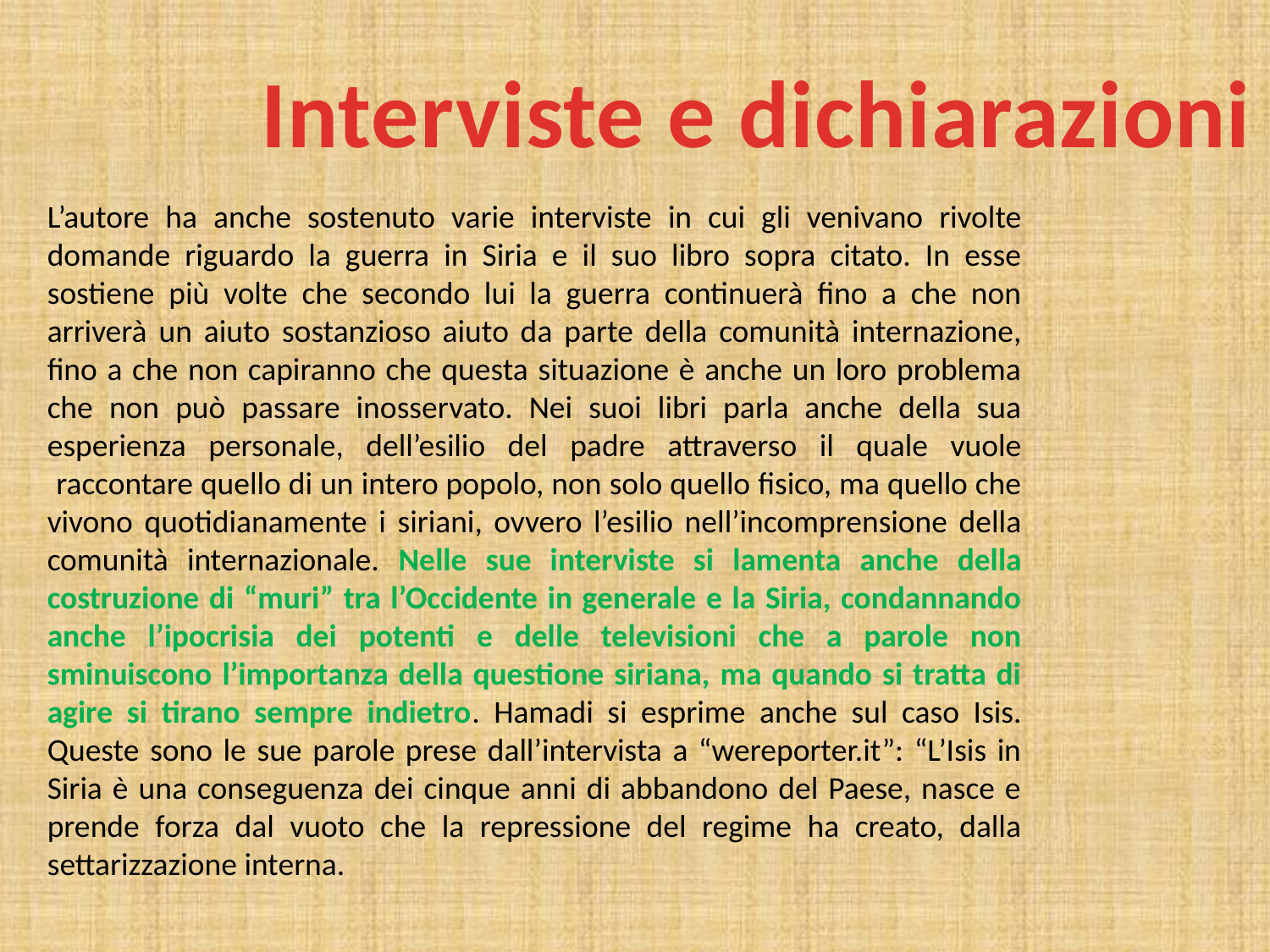

Interviste e dichiarazioni
L’autore ha anche sostenuto varie interviste in cui gli venivano rivolte domande riguardo la guerra in Siria e il suo libro sopra citato. In esse sostiene più volte che secondo lui la guerra continuerà fino a che non arriverà un aiuto sostanzioso aiuto da parte della comunità internazione, fino a che non capiranno che questa situazione è anche un loro problema che non può passare inosservato. Nei suoi libri parla anche della sua esperienza personale, dell’esilio del padre attraverso il quale vuole  raccontare quello di un intero popolo, non solo quello fisico, ma quello che vivono quotidianamente i siriani, ovvero l’esilio nell’incomprensione della comunità internazionale. Nelle sue interviste si lamenta anche della costruzione di “muri” tra l’Occidente in generale e la Siria, condannando anche l’ipocrisia dei potenti e delle televisioni che a parole non sminuiscono l’importanza della questione siriana, ma quando si tratta di agire si tirano sempre indietro. Hamadi si esprime anche sul caso Isis. Queste sono le sue parole prese dall’intervista a “wereporter.it”: “L’Isis in Siria è una conseguenza dei cinque anni di abbandono del Paese, nasce e prende forza dal vuoto che la repressione del regime ha creato, dalla settarizzazione interna.